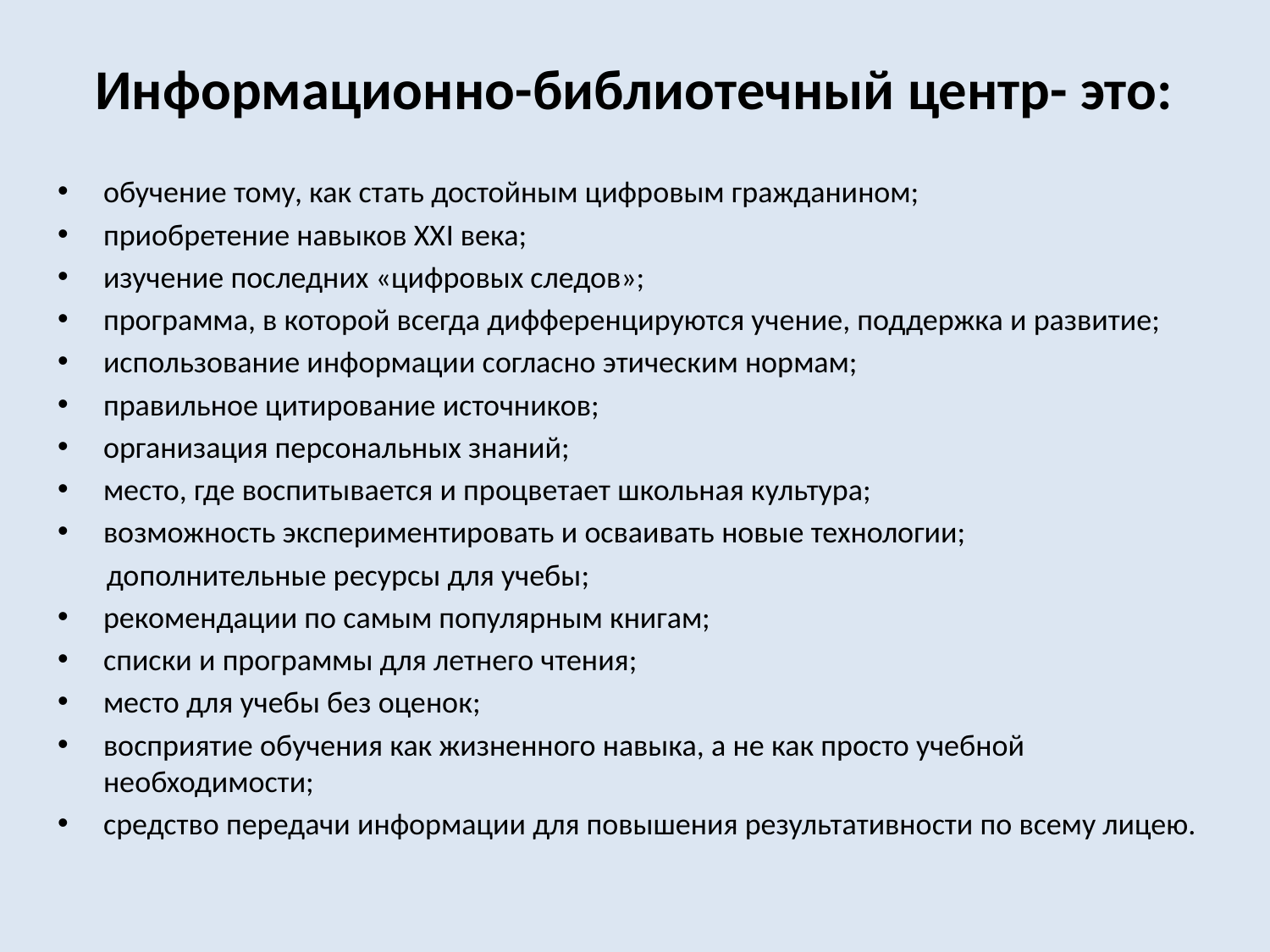

# Информационно-библиотечный центр- это:
обучение тому, как стать достойным цифровым гражданином;
приобретение навыков ХХI века;
изучение последних «цифровых следов»;
программа, в которой всегда дифференцируются учение, поддержка и развитие;
использование информации согласно этическим нормам;
правильное цитирование источников;
организация персональных знаний;
место, где воспитывается и процветает школьная культура;
возможность экспериментировать и осваивать новые технологии;
       дополнительные ресурсы для учебы;
рекомендации по самым популярным книгам;
списки и программы для летнего чтения;
место для учебы без оценок;
восприятие обучения как жизненного навыка, а не как просто учебной необходимости;
средство передачи информации для повышения результативности по всему лицею.